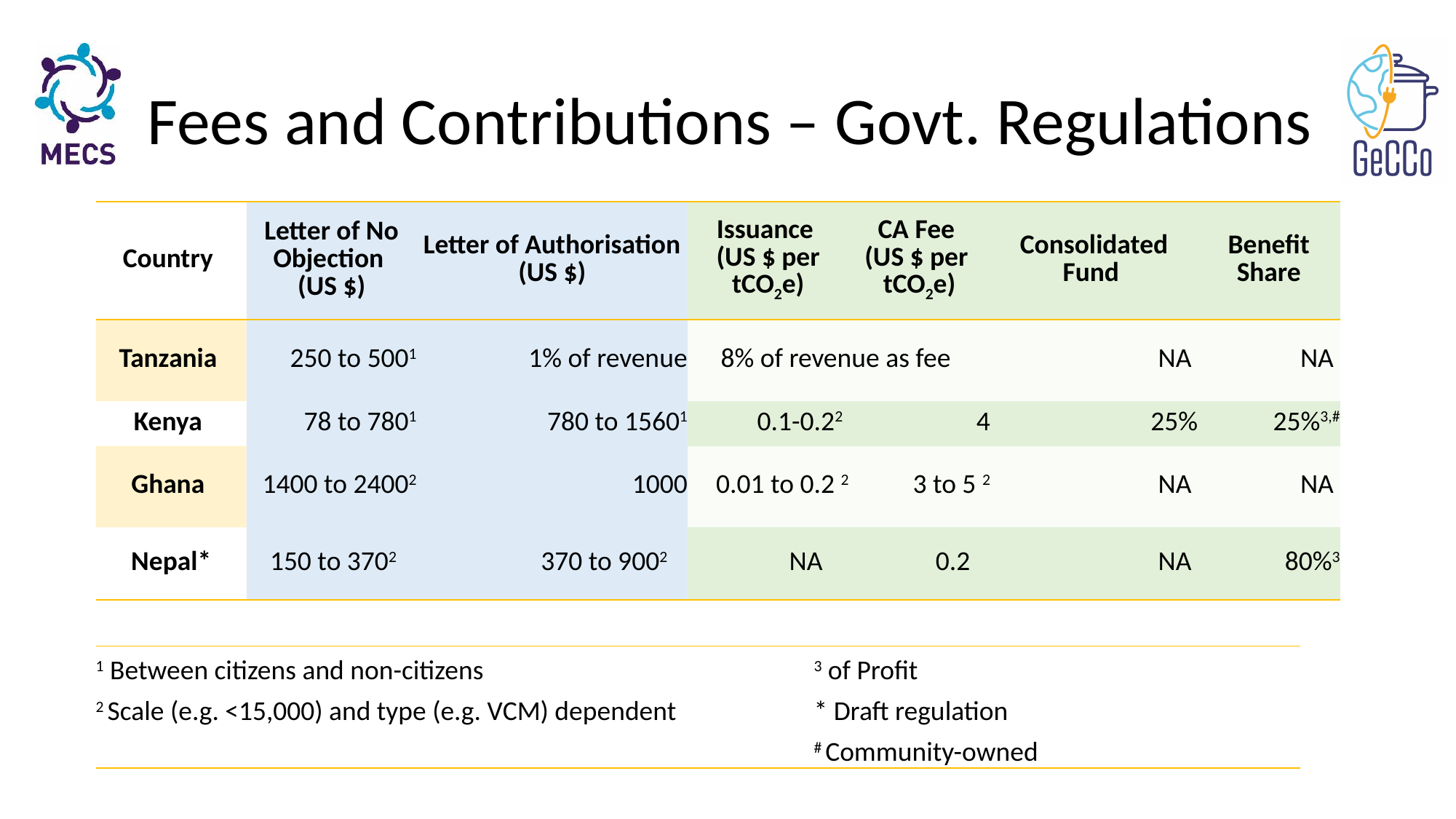

# Fees and Contributions – Govt. Regulations
| Country | Letter of No Objection (US $) | Letter of Authorisation (US $) | Issuance (US $ per tCO2e) | CA Fee (US $ per tCO2e) | Consolidated Fund | Benefit Share |
| --- | --- | --- | --- | --- | --- | --- |
| Tanzania | 250 to 5001 | 1% of revenue | 8% of revenue as fee |  | NA | NA |
| Kenya | 78 to 7801 | 780 to 15601 | 0.1-0.22 | 4 | 25% | 25%3,# |
| Ghana | 1400 to 24002 | 1000 | 0.01 to 0.2 2 | 3 to 5 2 | NA | NA |
| Nepal\* | 150 to 3702 | 370 to 9002 | NA | 0.2 | NA | 80%3 |
| 1 Between citizens and non-citizens |  |  |  | 3 of Profit |  |
| --- | --- | --- | --- | --- | --- |
| 2 Scale (e.g. <15,000) and type (e.g. VCM) dependent |  |  |  | \* Draft regulation |  |
|  |  |  |  | # Community-owned |  |